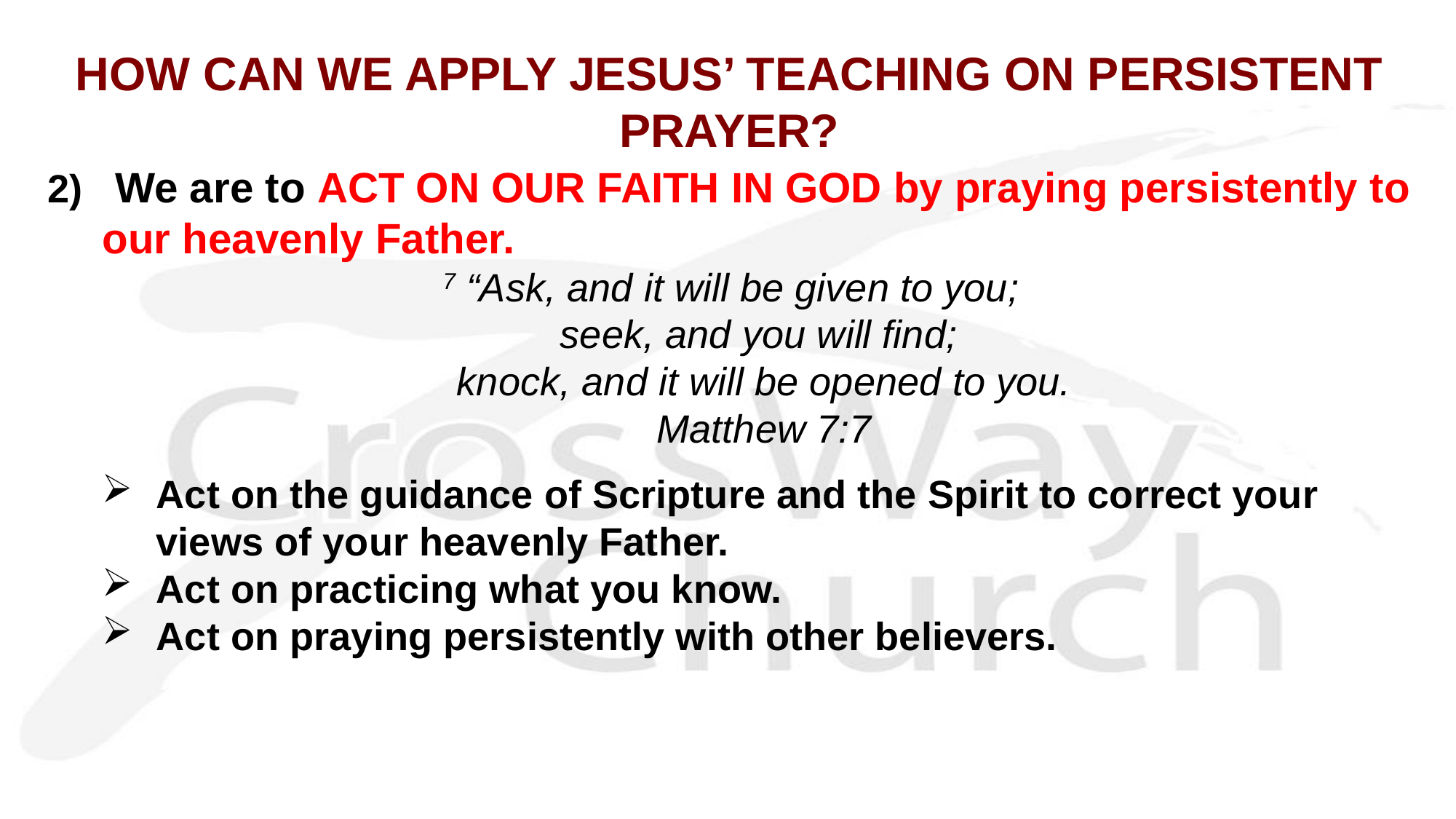

# HOW CAN WE APPLY JESUS’ TEACHING ON PERSISTENT PRAYER?
2)   We are to ACT ON OUR FAITH IN GOD by praying persistently to our heavenly Father.
7 “Ask, and it will be given to you; 
seek, and you will find;
knock, and it will be opened to you.
Matthew 7:7

Act on the guidance of Scripture and the Spirit to correct your views of your heavenly Father.
Act on practicing what you know.
Act on praying persistently with other believers.